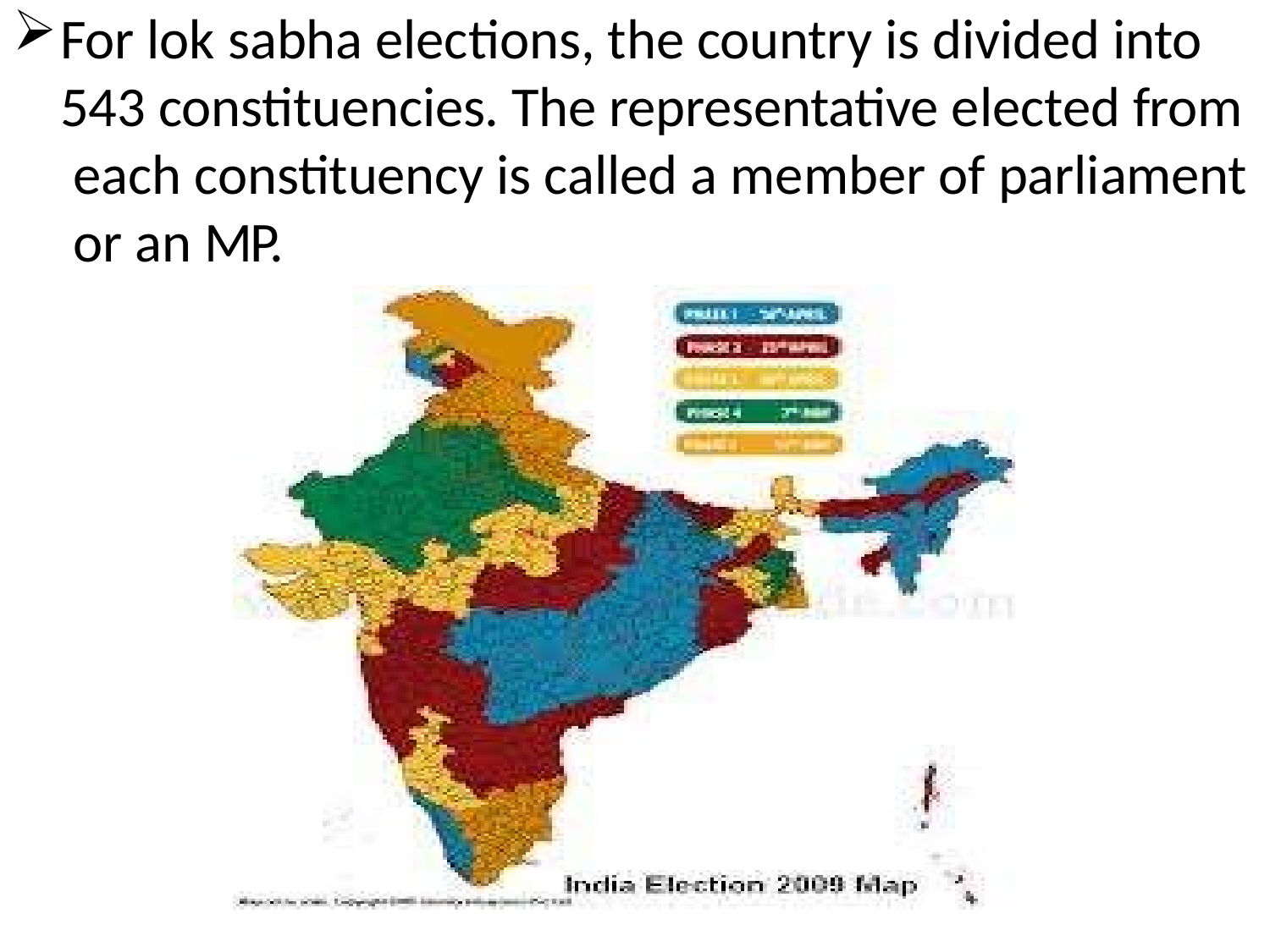

For lok sabha elections, the country is divided into  543 constituencies. The representative elected from  each constituency is called a member of parliament  or an MP.